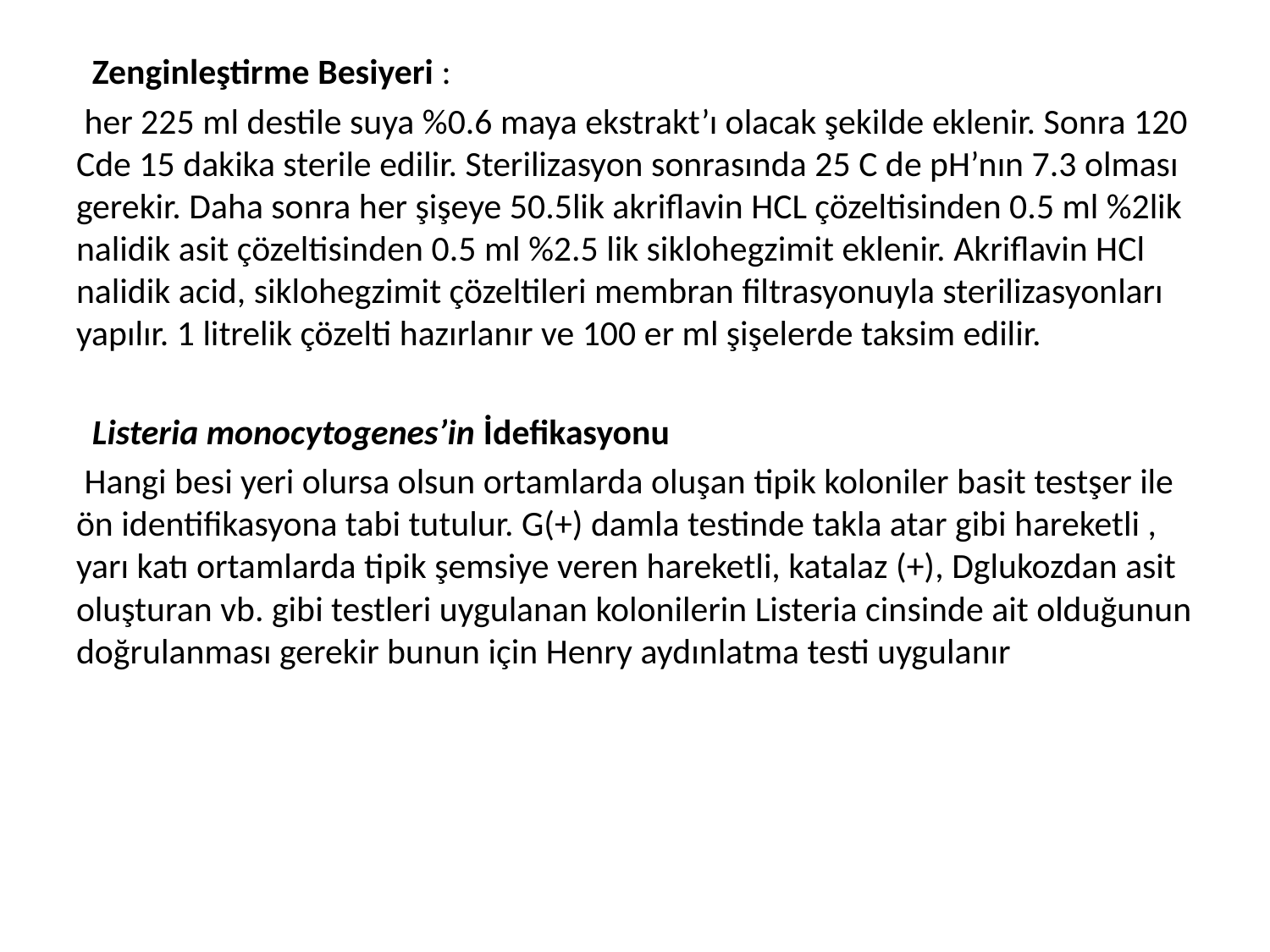

Zenginleştirme Besiyeri :
 her 225 ml destile suya %0.6 maya ekstrakt’ı olacak şekilde eklenir. Sonra 120 Cde 15 dakika sterile edilir. Sterilizasyon sonrasında 25 C de pH’nın 7.3 olması gerekir. Daha sonra her şişeye 50.5lik akriflavin HCL çözeltisinden 0.5 ml %2lik nalidik asit çözeltisinden 0.5 ml %2.5 lik siklohegzimit eklenir. Akriflavin HCl nalidik acid, siklohegzimit çözeltileri membran filtrasyonuyla sterilizasyonları yapılır. 1 litrelik çözelti hazırlanır ve 100 er ml şişelerde taksim edilir.

  Listeria monocytogenes’in İdefikasyonu
 Hangi besi yeri olursa olsun ortamlarda oluşan tipik koloniler basit testşer ile ön identifikasyona tabi tutulur. G(+) damla testinde takla atar gibi hareketli , yarı katı ortamlarda tipik şemsiye veren hareketli, katalaz (+), Dglukozdan asit oluşturan vb. gibi testleri uygulanan kolonilerin Listeria cinsinde ait olduğunun doğrulanması gerekir bunun için Henry aydınlatma testi uygulanır